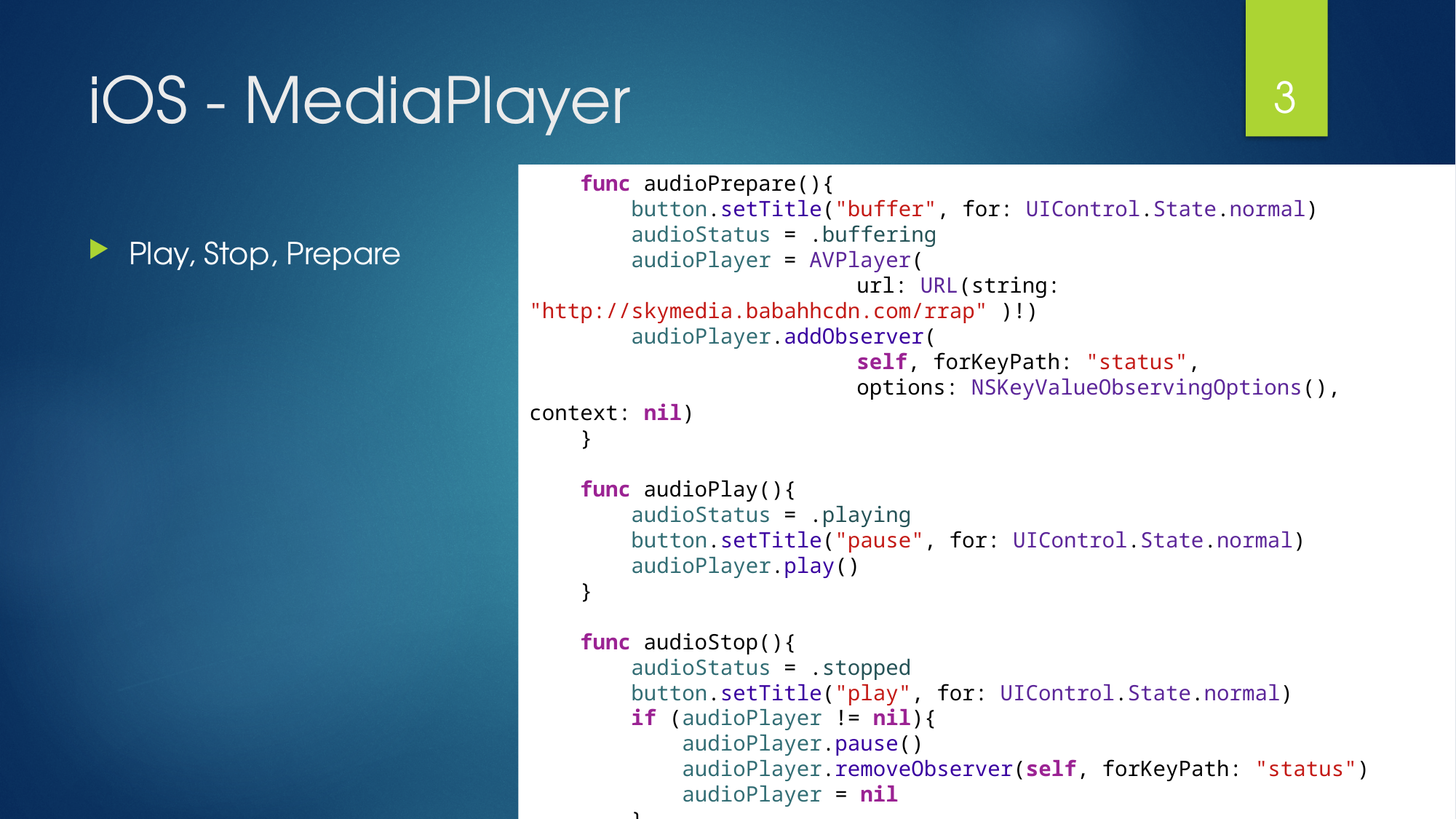

3
# iOS - MediaPlayer
    func audioPrepare(){
        button.setTitle("buffer", for: UIControl.State.normal)
        audioStatus = .buffering
        audioPlayer = AVPlayer(
			url: URL(string: "http://skymedia.babahhcdn.com/rrap" )!)
        audioPlayer.addObserver(
			self, forKeyPath: "status",
			options: NSKeyValueObservingOptions(), context: nil)
    }

    func audioPlay(){
        audioStatus = .playing
        button.setTitle("pause", for: UIControl.State.normal)
        audioPlayer.play()
    }

    func audioStop(){
        audioStatus = .stopped
        button.setTitle("play", for: UIControl.State.normal)
        if (audioPlayer != nil){
            audioPlayer.pause()
            audioPlayer.removeObserver(self, forKeyPath: "status")
            audioPlayer = nil
        }
    }
Play, Stop, Prepare